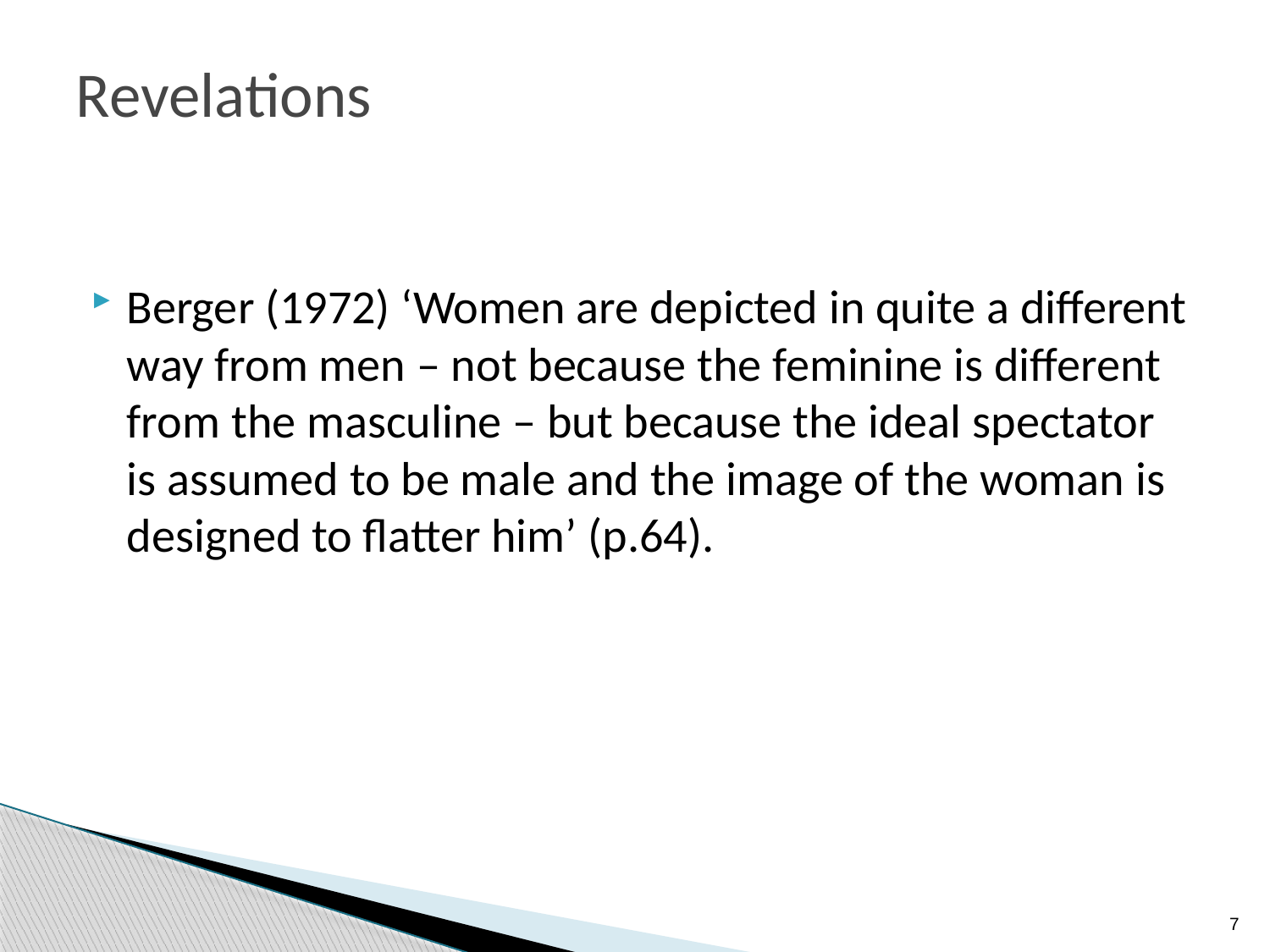

# Revelations

Berger (1972) ‘Women are depicted in quite a different way from men – not because the feminine is different from the masculine – but because the ideal spectator is assumed to be male and the image of the woman is designed to flatter him’ (p.64).

7